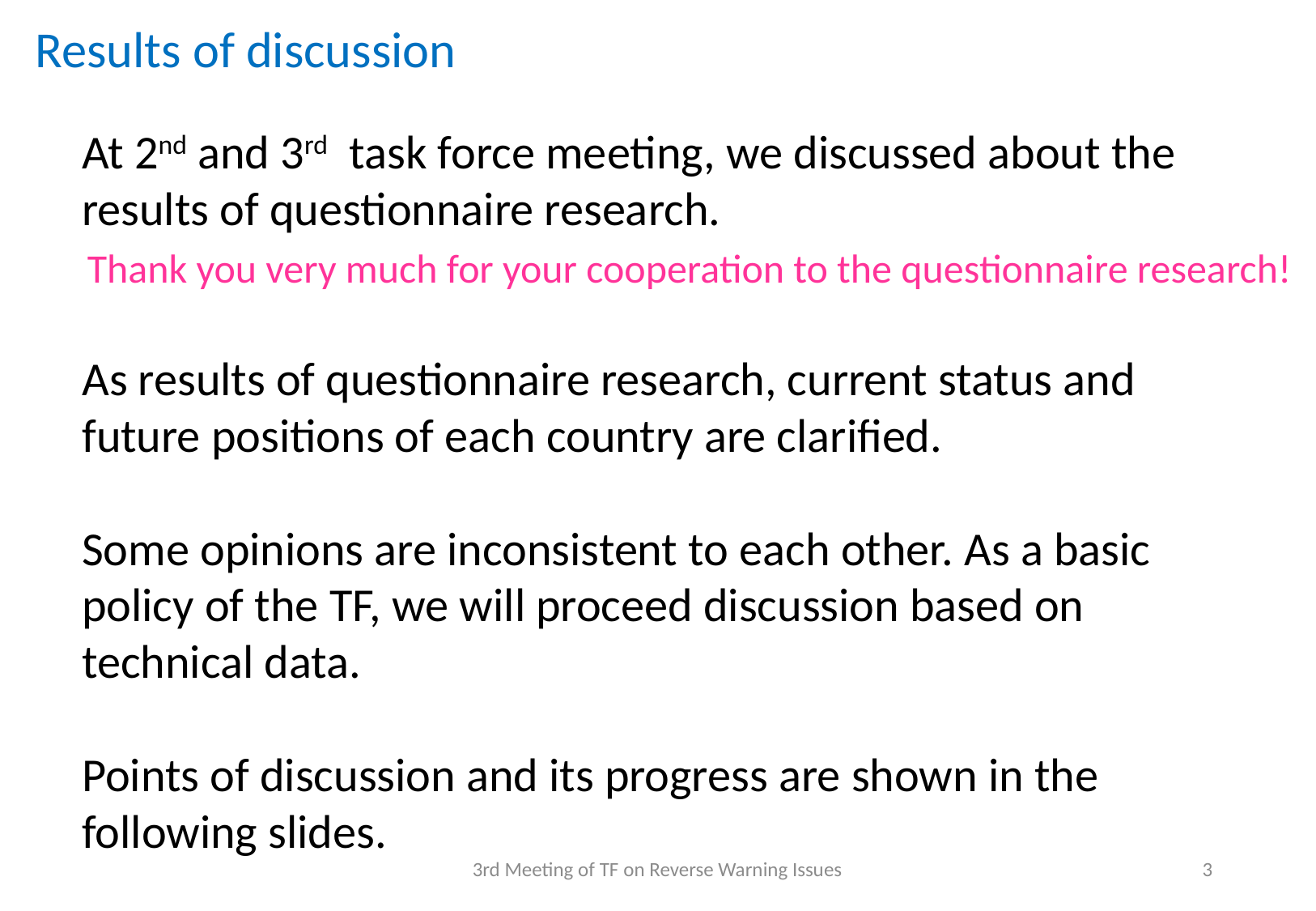

Results of discussion
At 2nd and 3rd  task force meeting, we discussed about the results of questionnaire research.

As results of questionnaire research, current status and future positions of each country are clarified.

Some opinions are inconsistent to each other. As a basic policy of the TF, we will proceed discussion based on technical data.

Points of discussion and its progress are shown in the following slides.
Thank you very much for your cooperation to the questionnaire research!
3rd Meeting of TF on Reverse Warning Issues
3